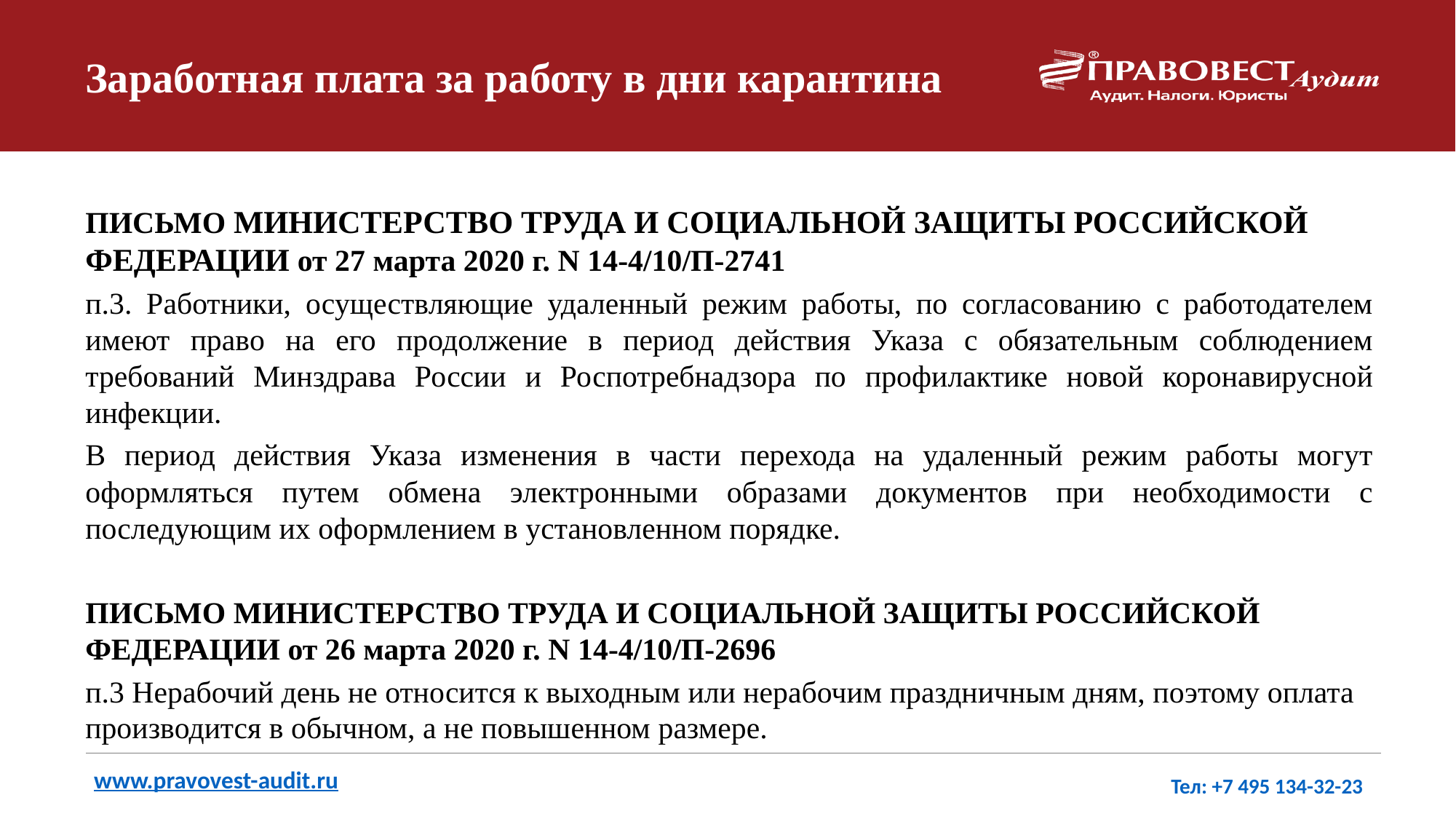

# Заработная плата за работу в дни карантина
ПИСЬМО МИНИСТЕРСТВО ТРУДА И СОЦИАЛЬНОЙ ЗАЩИТЫ РОССИЙСКОЙ ФЕДЕРАЦИИ от 27 марта 2020 г. N 14-4/10/П-2741
п.3. Работники, осуществляющие удаленный режим работы, по согласованию с работодателем имеют право на его продолжение в период действия Указа с обязательным соблюдением требований Минздрава России и Роспотребнадзора по профилактике новой коронавирусной инфекции.
В период действия Указа изменения в части перехода на удаленный режим работы могут оформляться путем обмена электронными образами документов при необходимости с последующим их оформлением в установленном порядке.

ПИСЬМО МИНИСТЕРСТВО ТРУДА И СОЦИАЛЬНОЙ ЗАЩИТЫ РОССИЙСКОЙ ФЕДЕРАЦИИ от 26 марта 2020 г. N 14-4/10/П-2696
п.3 Нерабочий день не относится к выходным или нерабочим праздничным дням, поэтому оплата производится в обычном, а не повышенном размере.
www.pravovest-audit.ru
Тел: +7 495 134-32-23